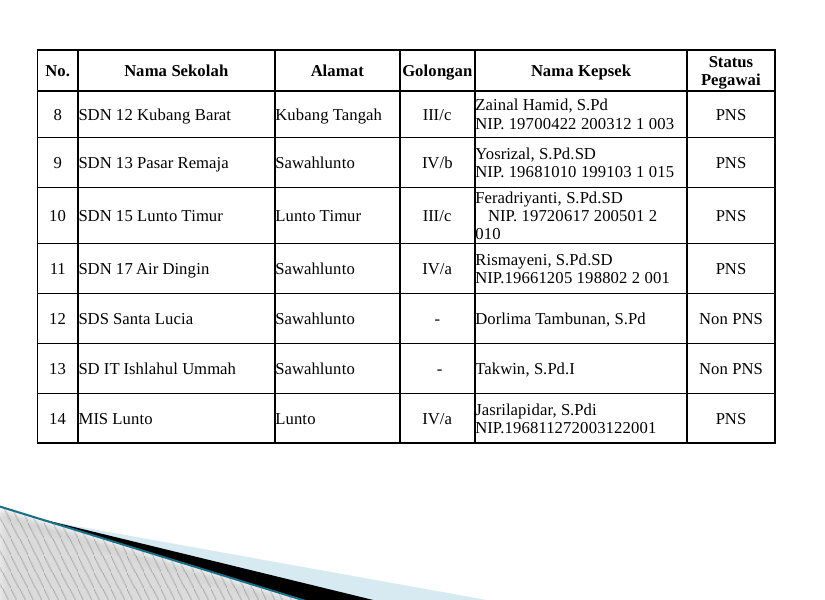

| No. | Nama Sekolah | Alamat | Golongan | Nama Kepsek | Status Pegawai |
| --- | --- | --- | --- | --- | --- |
| 8 | SDN 12 Kubang Barat | Kubang Tangah | III/c | Zainal Hamid, S.Pd NIP. 19700422 200312 1 003 | PNS |
| 9 | SDN 13 Pasar Remaja | Sawahlunto | IV/b | Yosrizal, S.Pd.SD NIP. 19681010 199103 1 015 | PNS |
| 10 | SDN 15 Lunto Timur | Lunto Timur | III/c | Feradriyanti, S.Pd.SD NIP. 19720617 200501 2 010 | PNS |
| 11 | SDN 17 Air Dingin | Sawahlunto | IV/a | Rismayeni, S.Pd.SD NIP.19661205 198802 2 001 | PNS |
| 12 | SDS Santa Lucia | Sawahlunto | - | Dorlima Tambunan, S.Pd | Non PNS |
| 13 | SD IT Ishlahul Ummah | Sawahlunto | - | Takwin, S.Pd.I | Non PNS |
| 14 | MIS Lunto | Lunto | IV/a | Jasrilapidar, S.Pdi NIP.196811272003122001 | PNS |